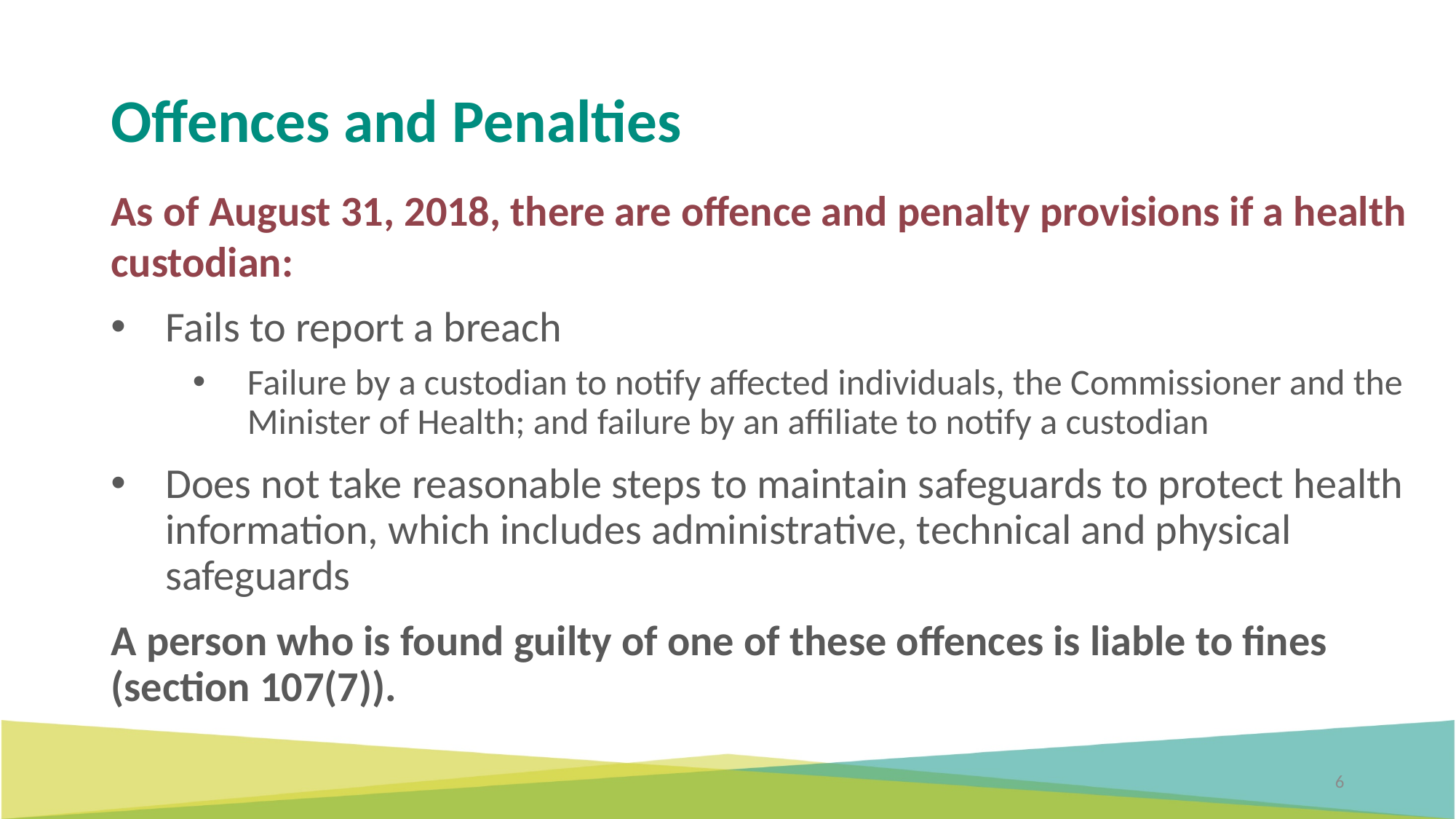

# Offences and Penalties
As of August 31, 2018, there are offence and penalty provisions if a health custodian:
Fails to report a breach
Failure by a custodian to notify affected individuals, the Commissioner and the Minister of Health; and failure by an affiliate to notify a custodian
Does not take reasonable steps to maintain safeguards to protect health information, which includes administrative, technical and physical safeguards
A person who is found guilty of one of these offences is liable to fines (section 107(7)).
6